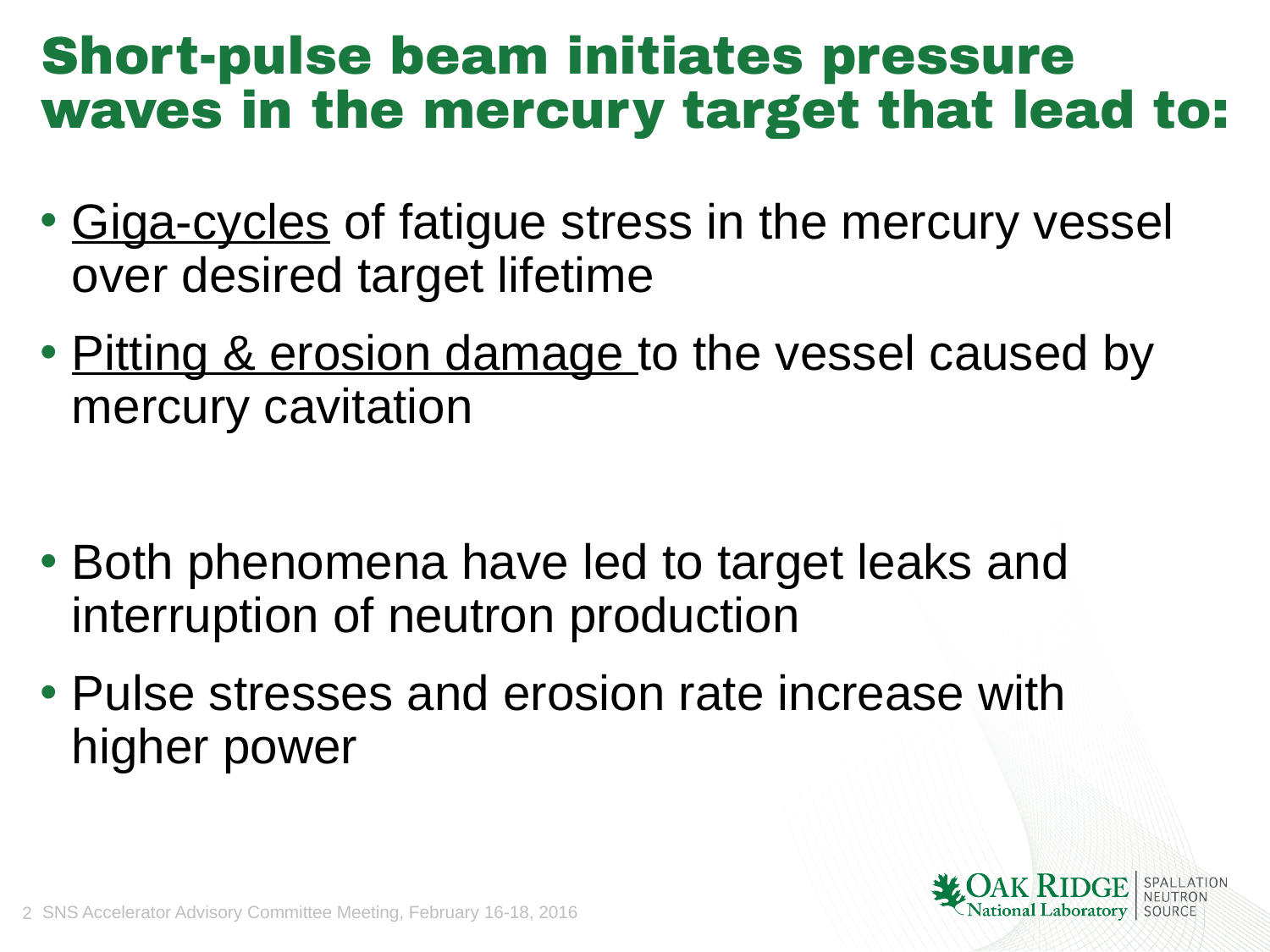

# Short-pulse beam initiates pressure waves in the mercury target that lead to:
Giga-cycles of fatigue stress in the mercury vessel over desired target lifetime
Pitting & erosion damage to the vessel caused by mercury cavitation

Both phenomena have led to target leaks and interruption of neutron production
Pulse stresses and erosion rate increase with higher power